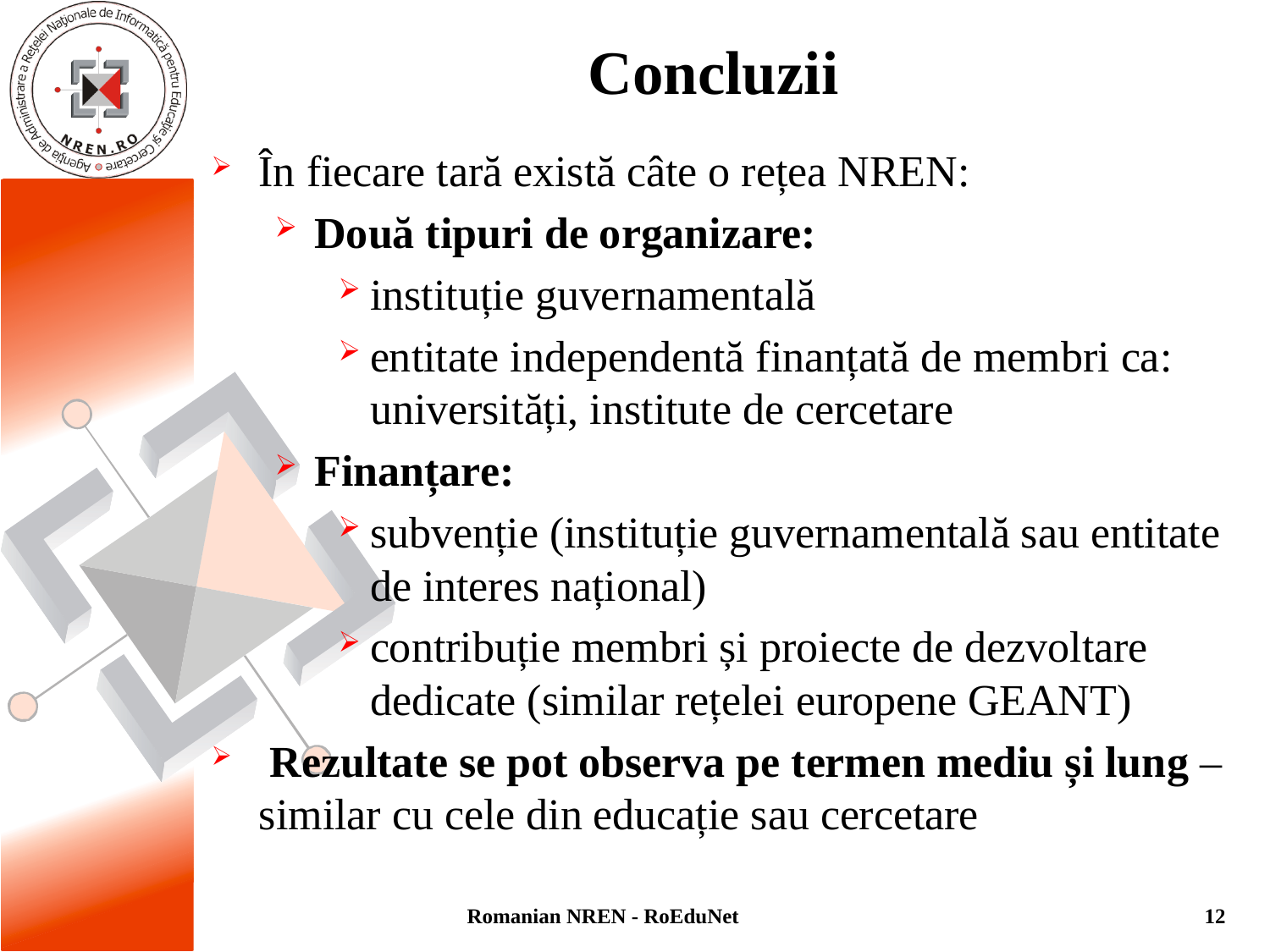

# Concluzii
În fiecare tară există câte o rețea NREN:
Două tipuri de organizare:
instituție guvernamentală
entitate independentă finanțată de membri ca: universități, institute de cercetare
Finanțare:
subvenție (instituție guvernamentală sau entitate de interes național)
contribuție membri și proiecte de dezvoltare dedicate (similar rețelei europene GEANT)
 Rezultate se pot observa pe termen mediu și lung – similar cu cele din educație sau cercetare
Romanian NREN - RoEduNet
12